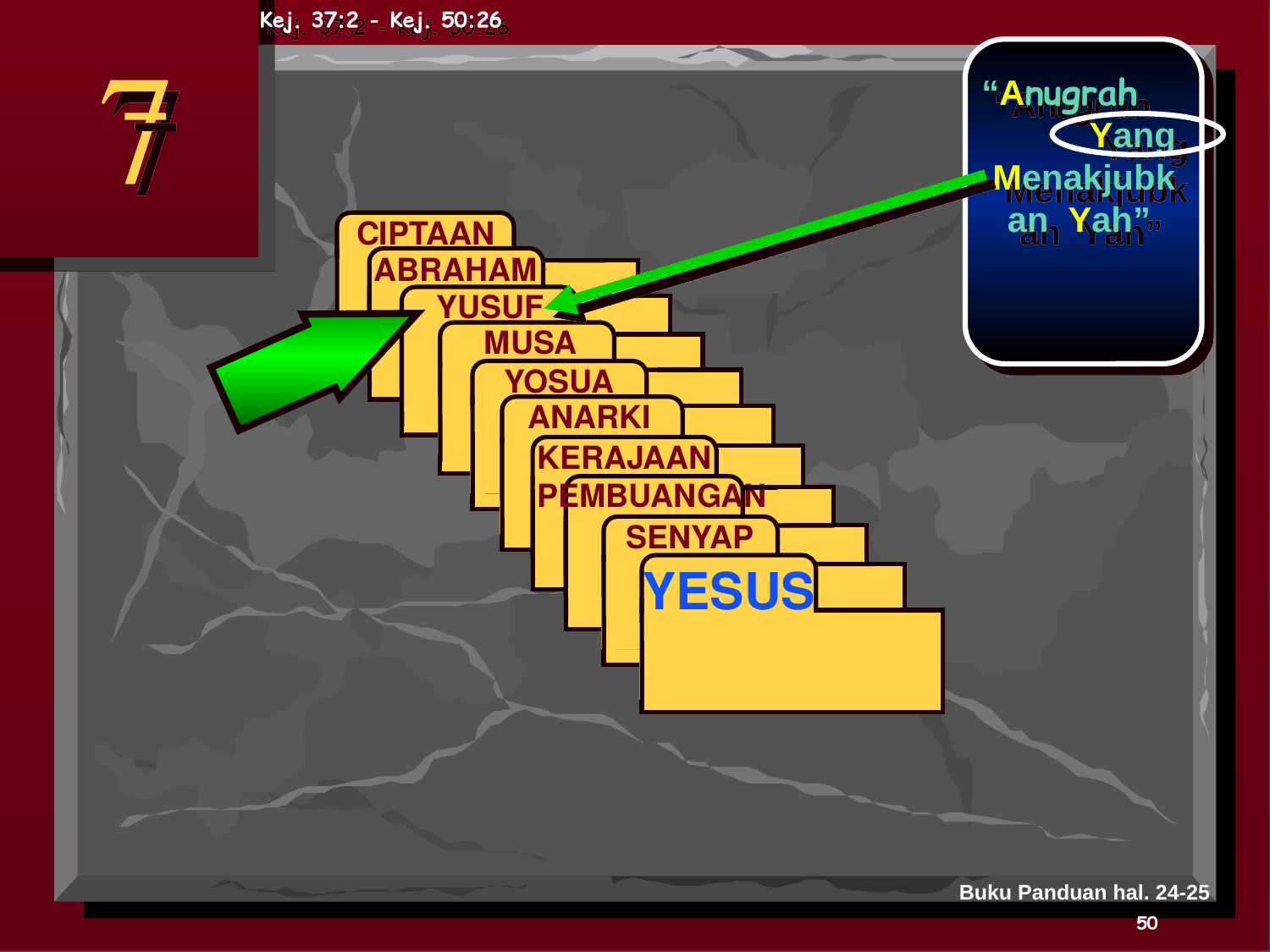

Kej. 37:2 - Kej. 50:26

7

“Anugrah                Yang  Menakjubkan  Yah”

  CIPTAAN
ABRAHAM

  ABRAHAM
ABRAHAM

   YUSUF
ABRAHAM

   MUSA

   YOSUA

   ANARKI

   KERAJAAN

   PEMBUANGAN

   SENYAP

YESUS

Buku Panduan hal. 24-25

50